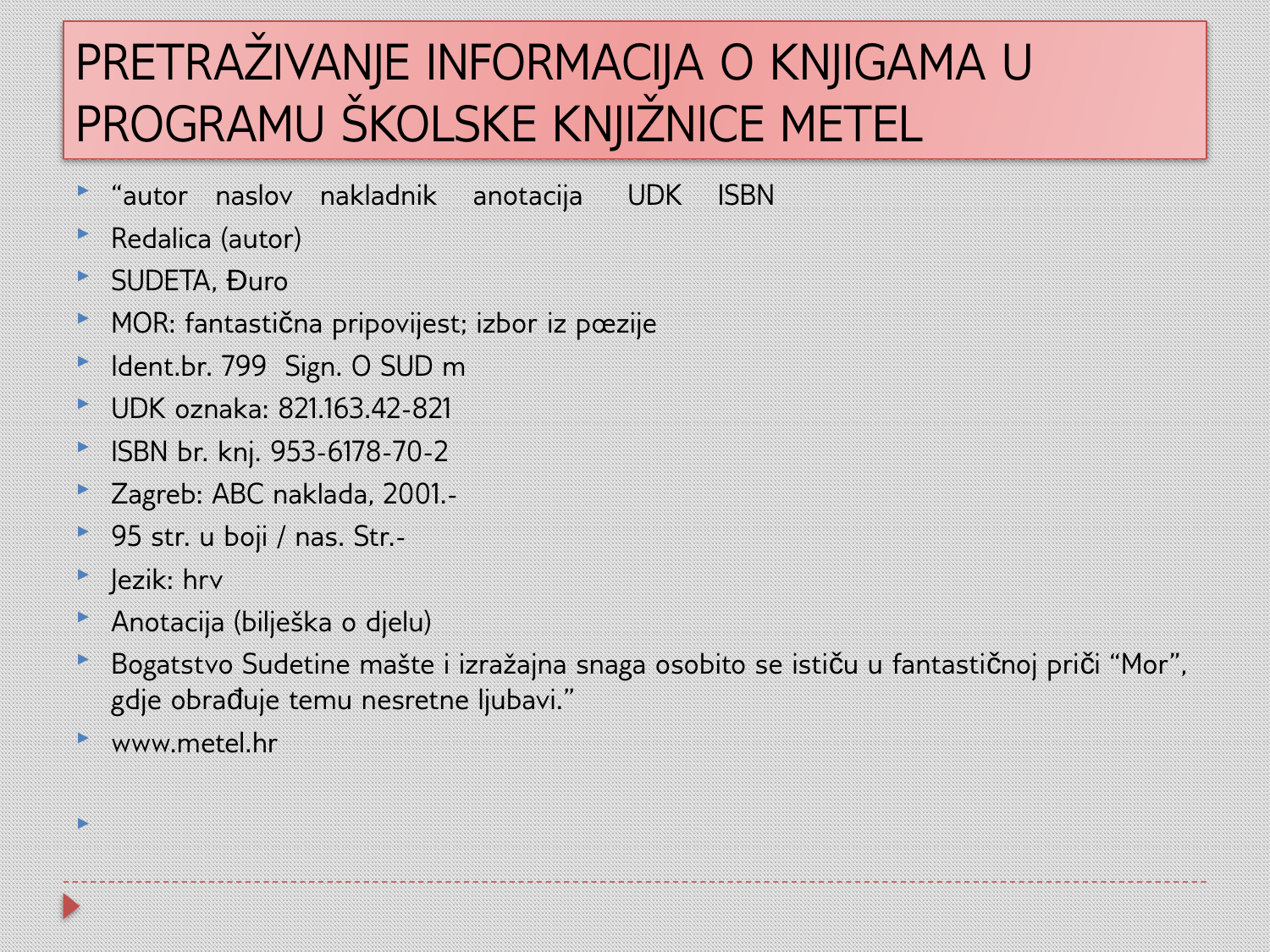

# PRETRAŽIVANJE INFORMACIJA O KNJIGAMA U PROGRAMU ŠKOLSKE KNJIŽNICE METEL
“autor   naslov   nakladnik    anotacija     UDK    ISBN
Redalica (autor)
SUDETA, Đuro
MOR: fantastična pripovijest; izbor iz poezije
Ident.br. 799  Sign. O SUD m
UDK oznaka: 821.163.42-821
ISBN br. knj. 953-6178-70-2
Zagreb: ABC naklada, 2001.-
95 str. u boji / nas. Str.-
Jezik: hrv
Anotacija (bilješka o djelu)
Bogatstvo Sudetine mašte i izražajna snaga osobito se ističu u fantastičnoj priči “Mor”, gdje obrađuje temu nesretne ljubavi.”
www.metel.hr